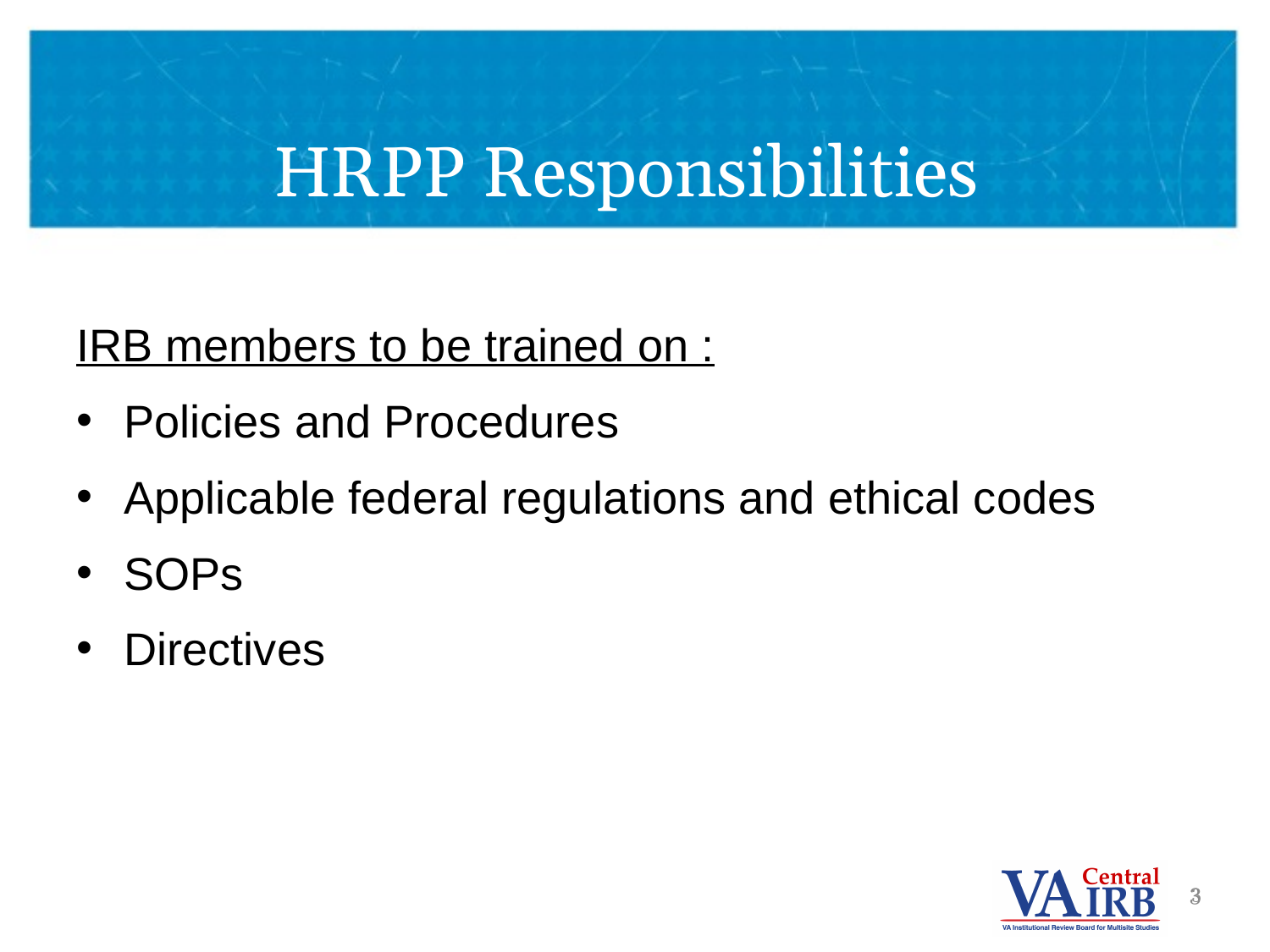

# HRPP Responsibilities
IRB members to be trained on :
Policies and Procedures
Applicable federal regulations and ethical codes
SOPs
Directives